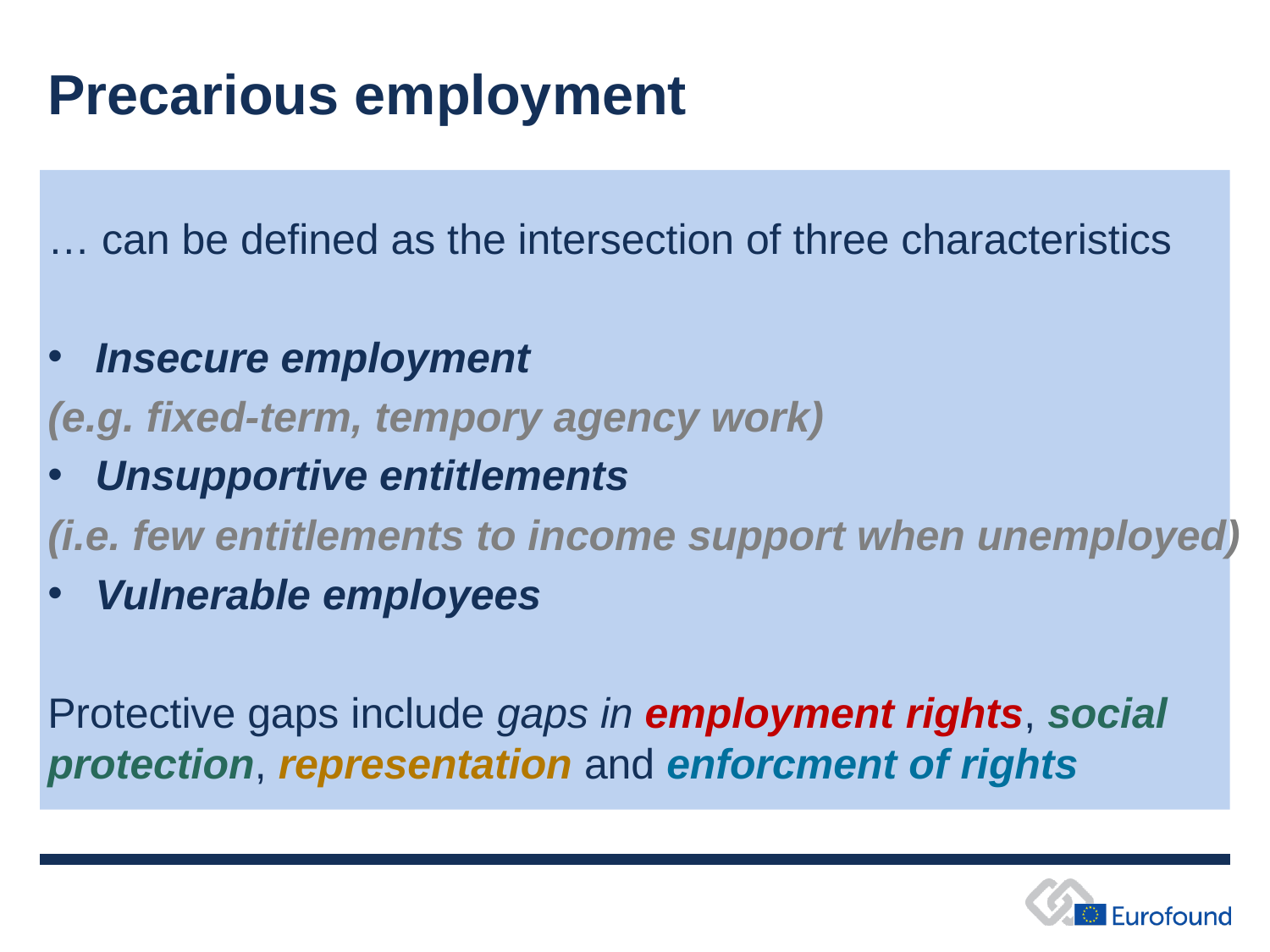

# Precarious employment

… can be defined as the intersection of three characteristics

Insecure employment
(e.g. fixed-term, tempory agency work)
Unsupportive entitlements
(i.e. few entitlements to income support when unemployed)
Vulnerable employees

Protective gaps include gaps in employment rights, social protection, representation and enforcment of rights